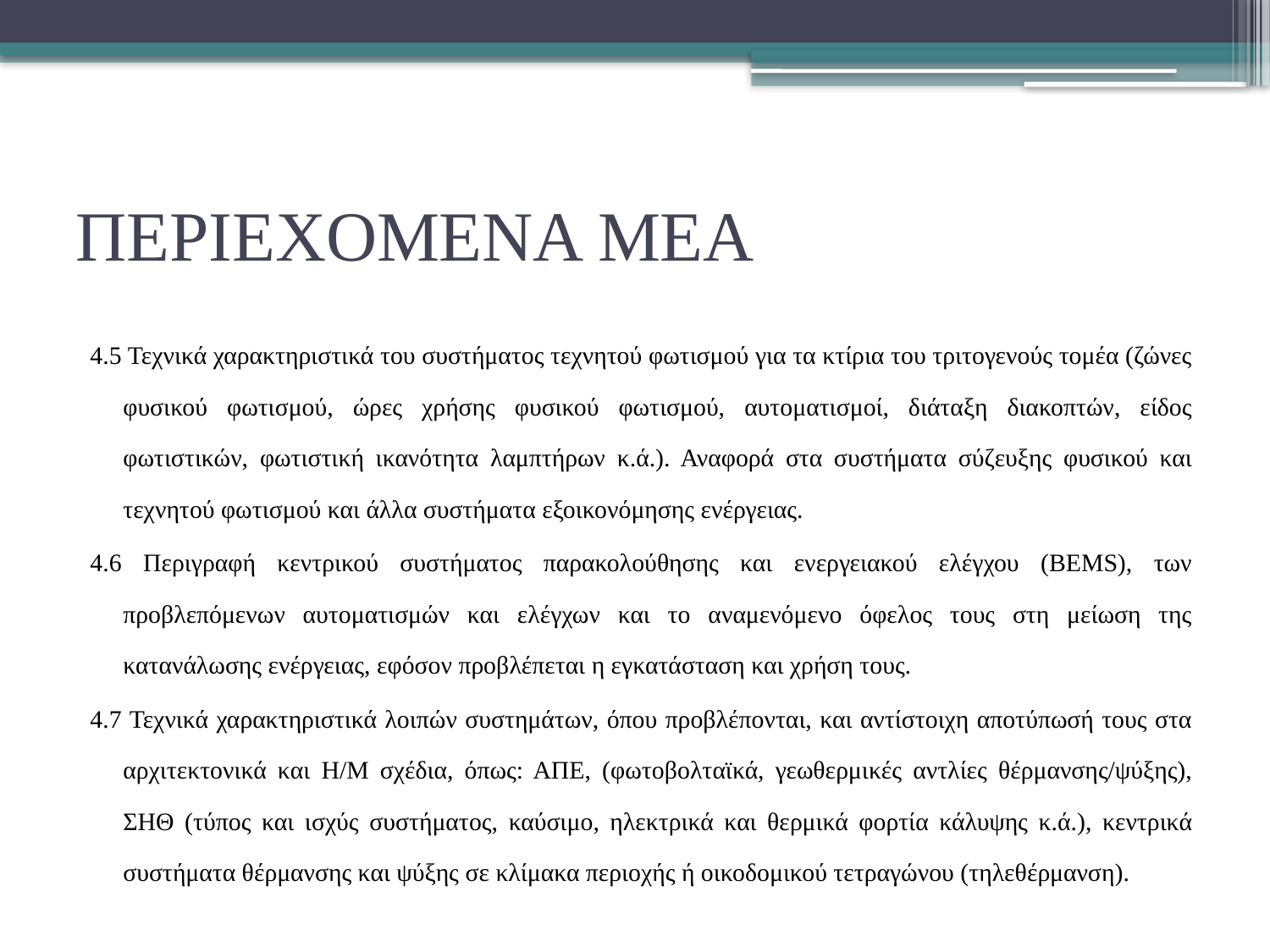

# ΠΕΡΙΕΧΟΜΕΝΑ ΜΕΑ
4.5 Τεχνικά χαρακτηριστικά του συστήματος τεχνητού φωτισμού για τα κτίρια του τριτογενούς τομέα (ζώνες φυσικού φωτισμού, ώρες χρήσης φυσικού φωτισμού, αυτοματισμοί, διάταξη διακοπτών, είδος φωτιστικών, φωτιστική ικανότητα λαμπτήρων κ.ά.). Αναφορά στα συστήματα σύζευξης φυσικού και τεχνητού φωτισμού και άλλα συστήματα εξοικονόμησης ενέργειας.
4.6 Περιγραφή κεντρικού συστήματος παρακολούθησης και ενεργειακού ελέγχου (BΕMS), των προβλεπόμενων αυτοματισμών και ελέγχων και το αναμενόμενο όφελος τους στη μείωση της κατανάλωσης ενέργειας, εφόσον προβλέπεται η εγκατάσταση και χρήση τους.
4.7 Τεχνικά χαρακτηριστικά λοιπών συστημάτων, όπου προβλέπονται, και αντίστοιχη αποτύπωσή τους στα αρχιτεκτονικά και Η/Μ σχέδια, όπως: ΑΠΕ, (φωτοβολταϊκά, γεωθερμικές αντλίες θέρμανσης/ψύξης), ΣΗΘ (τύπος και ισχύς συστήματος, καύσιμο, ηλεκτρικά και θερμικά φορτία κάλυψης κ.ά.), κεντρικά συστήματα θέρμανσης και ψύξης σε κλίμακα περιοχής ή οικοδομικού τετραγώνου (τηλεθέρμανση).